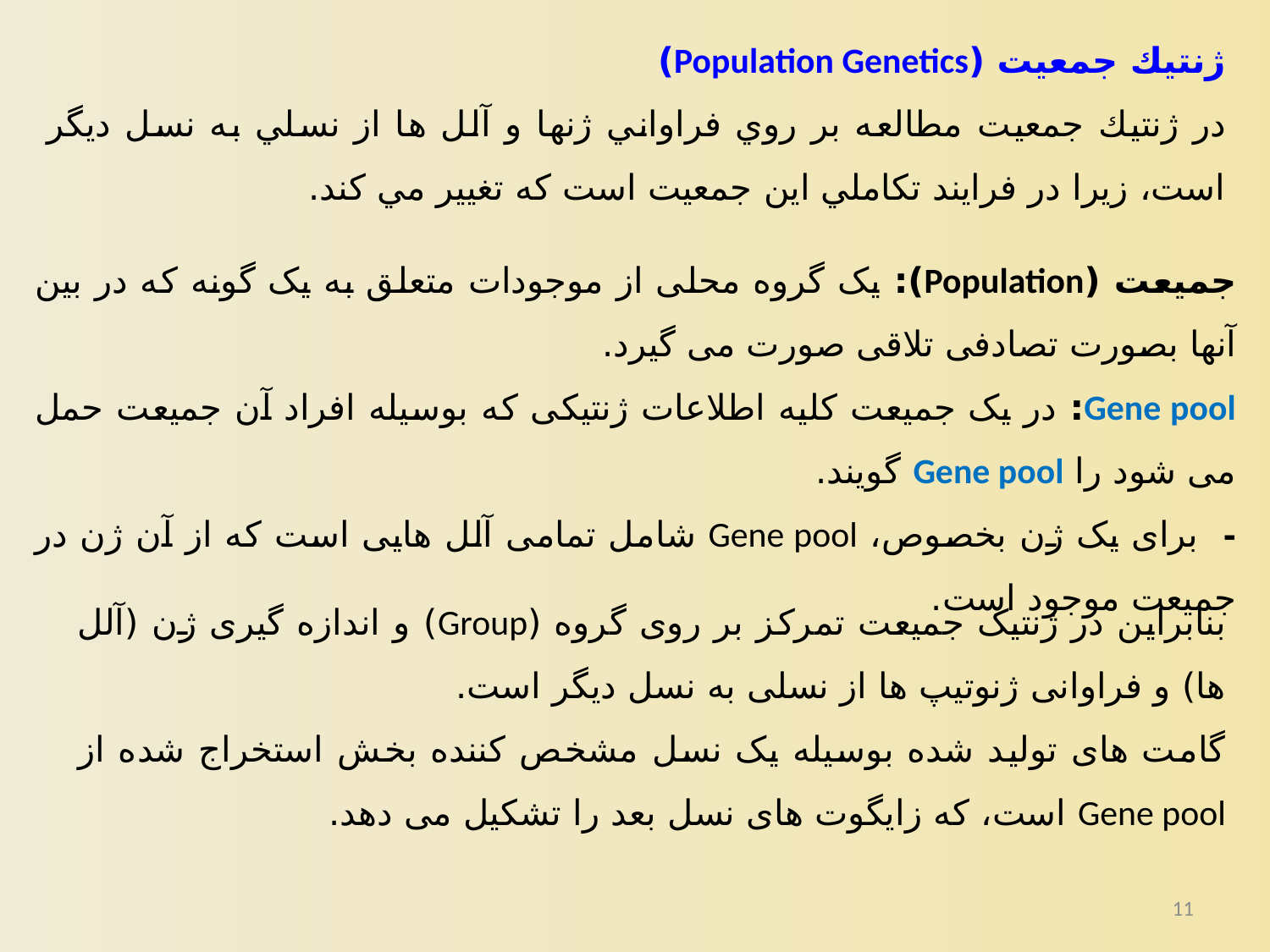

ژنتيك جمعيت (Population Genetics)
در ژنتيك جمعيت مطالعه بر روي فراواني ژنها و آلل ها از نسلي به نسل ديگر است، زيرا در فرايند تكاملي اين جمعيت است كه تغيير مي كند.
جمیعت (Population): یک گروه محلی از موجودات متعلق به یک گونه که در بین آنها بصورت تصادفی تلاقی صورت می گیرد.
Gene pool: در یک جمیعت کلیه اطلاعات ژنتیکی که بوسیله افراد آن جمیعت حمل می شود را Gene pool گویند.
-  برای یک ژن بخصوص، Gene pool شامل تمامی آلل هایی است که از آن ژن در جمیعت موجود است.
بنابراین در ژنتیک جمیعت تمرکز بر روی گروه (Group) و اندازه گیری ژن (آلل ها) و فراوانی ژنوتیپ ها از نسلی به نسل دیگر است.
گامت های تولید شده بوسیله یک نسل مشخص کننده بخش استخراج شده از Gene pool است، که زایگوت های نسل بعد را تشکیل می دهد.
11